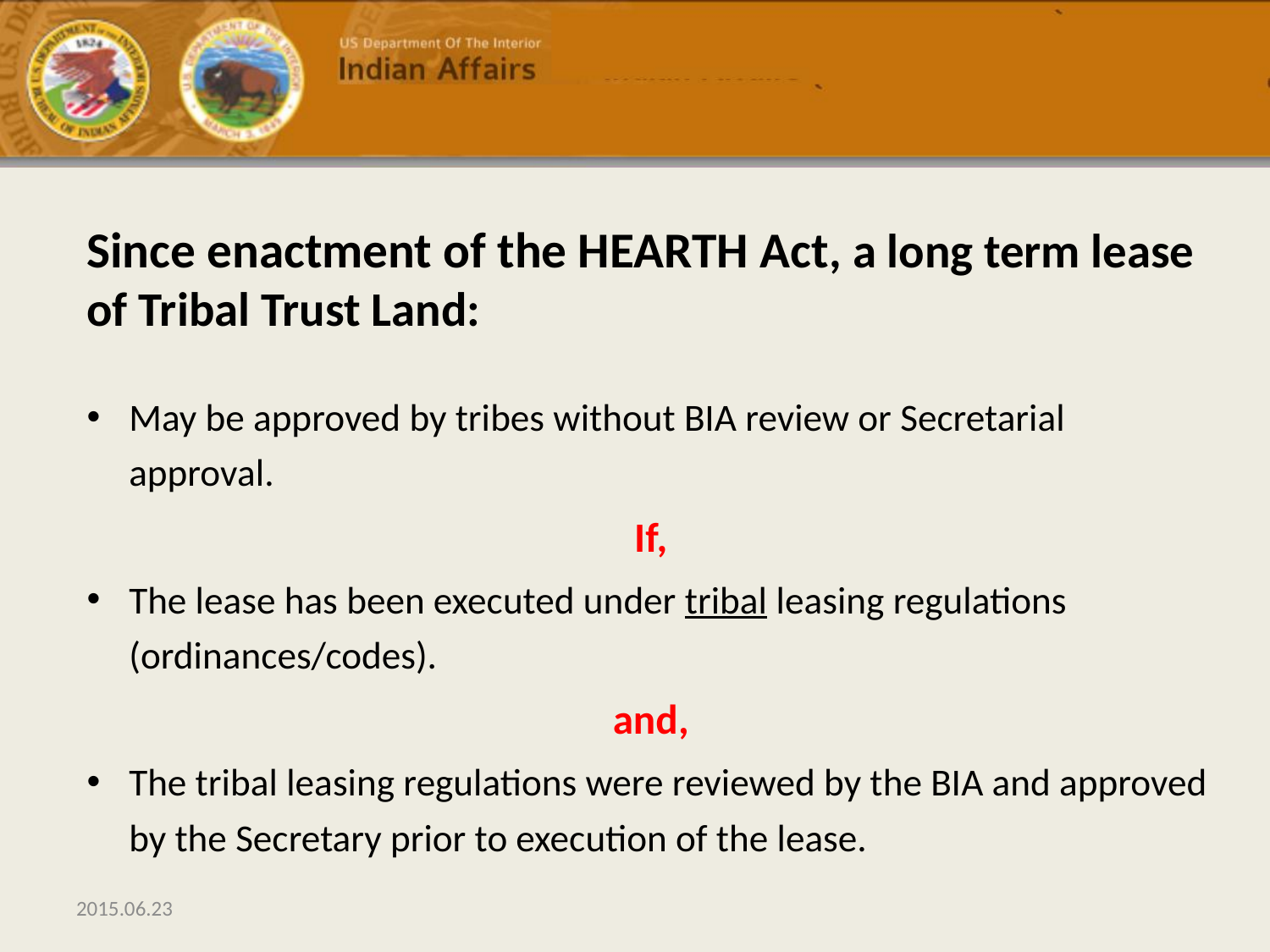

#
Since enactment of the HEARTH Act, a long term lease of Tribal Trust Land:

May be approved by tribes without BIA review or Secretarial approval.
If,
The lease has been executed under tribal leasing regulations (ordinances/codes).
and,
The tribal leasing regulations were reviewed by the BIA and approved by the Secretary prior to execution of the lease.

2015.06.23